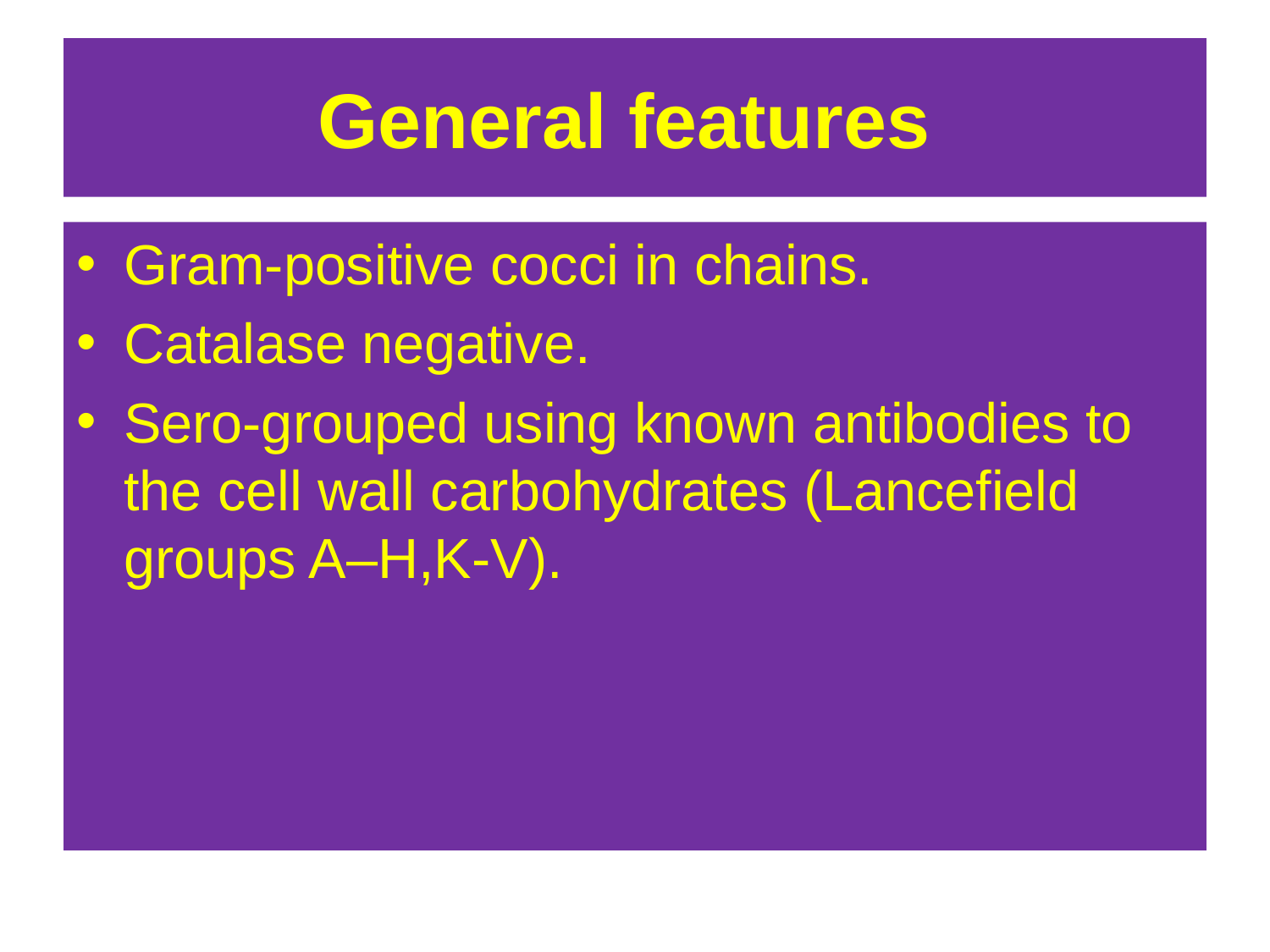

# General features
Gram-positive cocci in chains.
Catalase negative.
Sero-grouped using known antibodies to the cell wall carbohydrates (Lancefield groups A–H,K-V).